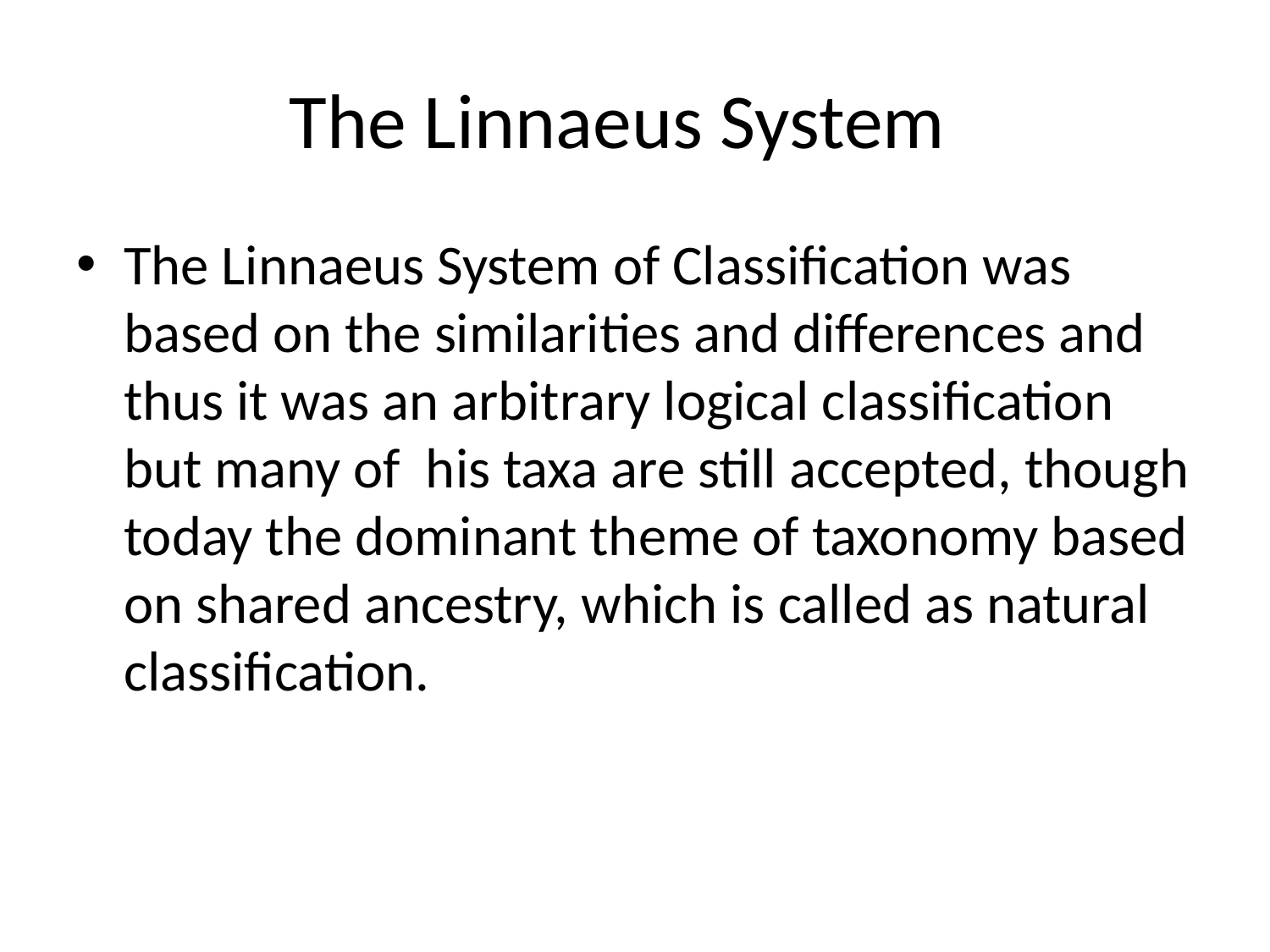

# The Linnaeus System
The Linnaeus System of Classification was based on the similarities and differences and thus it was an arbitrary logical classification but many of  his taxa are still accepted, though today the dominant theme of taxonomy based on shared ancestry, which is called as natural classification.